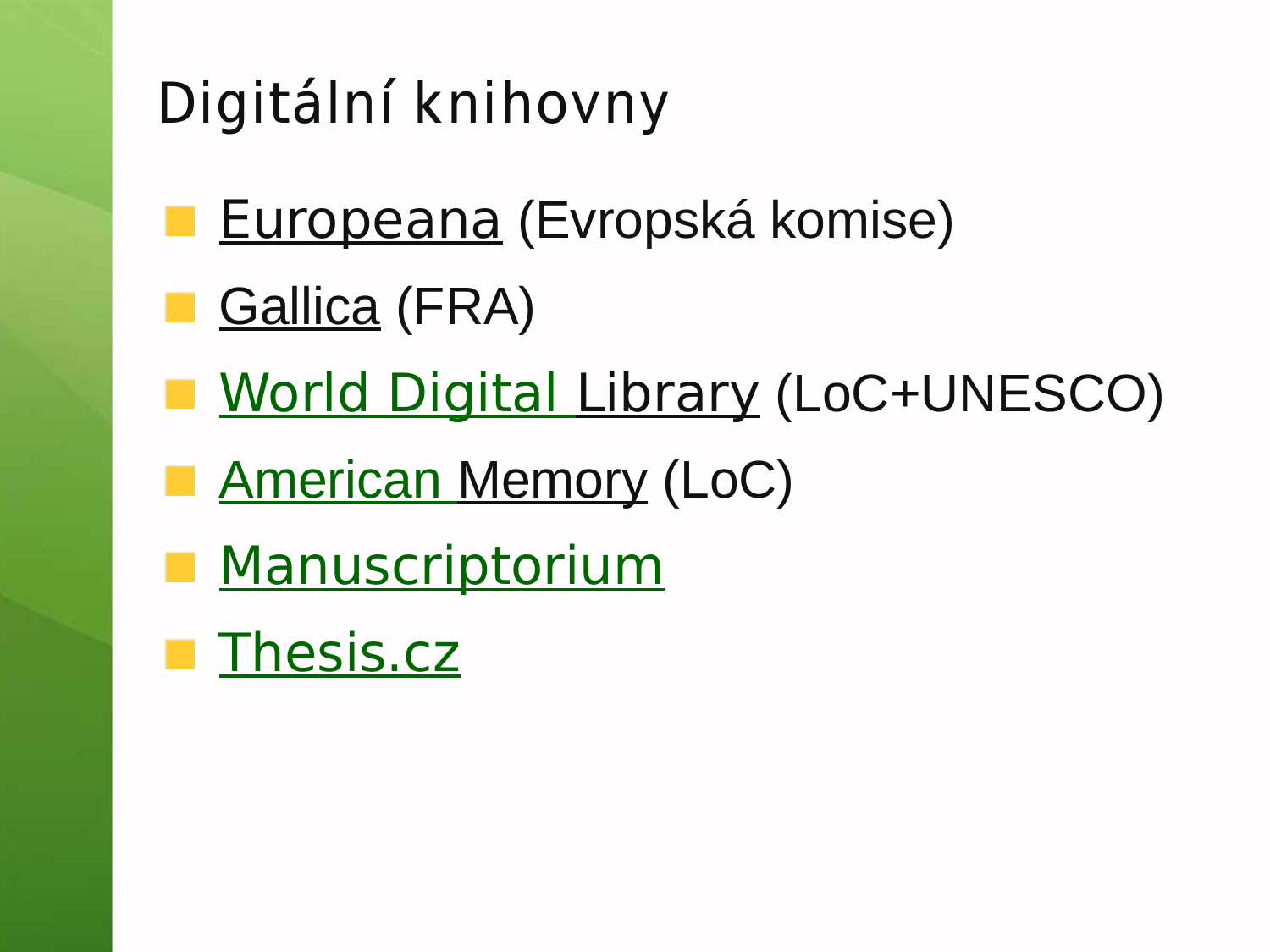

# Digitální knihovny
Europeana (Evropská komise)
Gallica (FRA)
World Digital Library (LoC+UNESCO)
American Memory (LoC)
Manuscriptorium
Thesis.cz